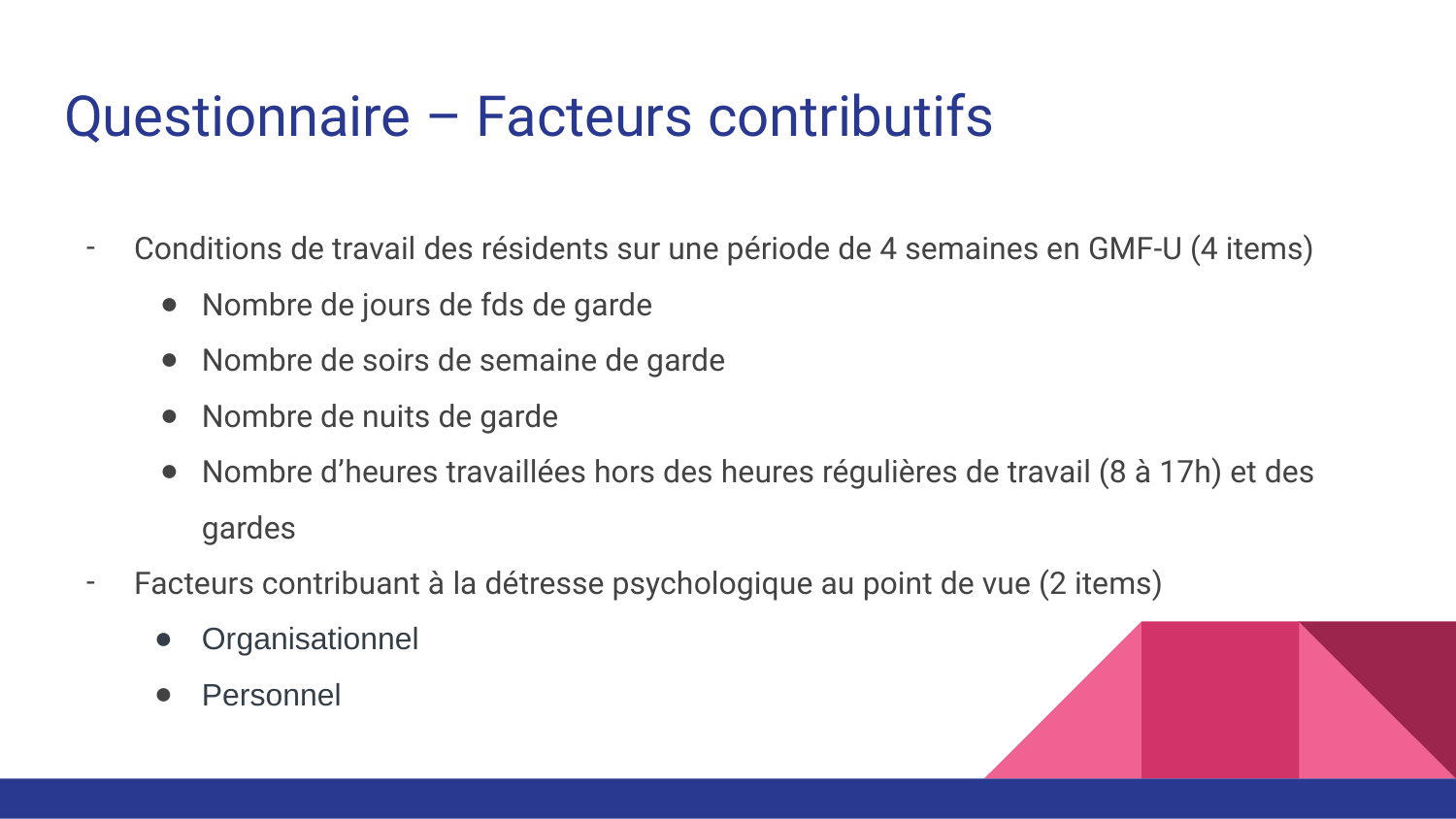

# Questionnaire – Facteurs contributifs
Conditions de travail des résidents sur une période de 4 semaines en GMF-U (4 items)
Nombre de jours de fds de garde
Nombre de soirs de semaine de garde
Nombre de nuits de garde
Nombre d’heures travaillées hors des heures régulières de travail (8 à 17h) et des gardes
Facteurs contribuant à la détresse psychologique au point de vue (2 items)
Organisationnel
Personnel